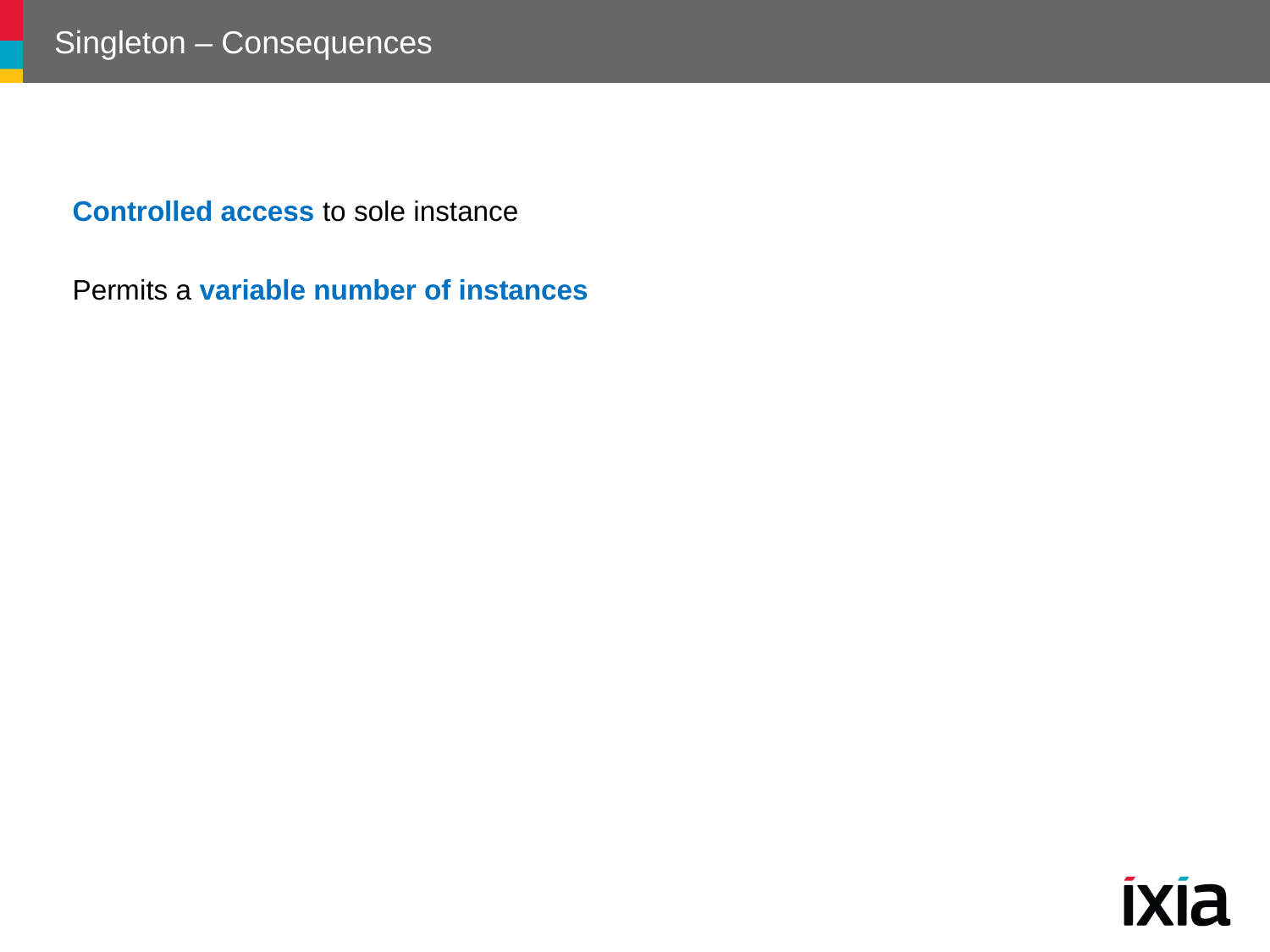

# Singleton – Consequences
Controlled access to sole instance

Permits a variable number of instances
173